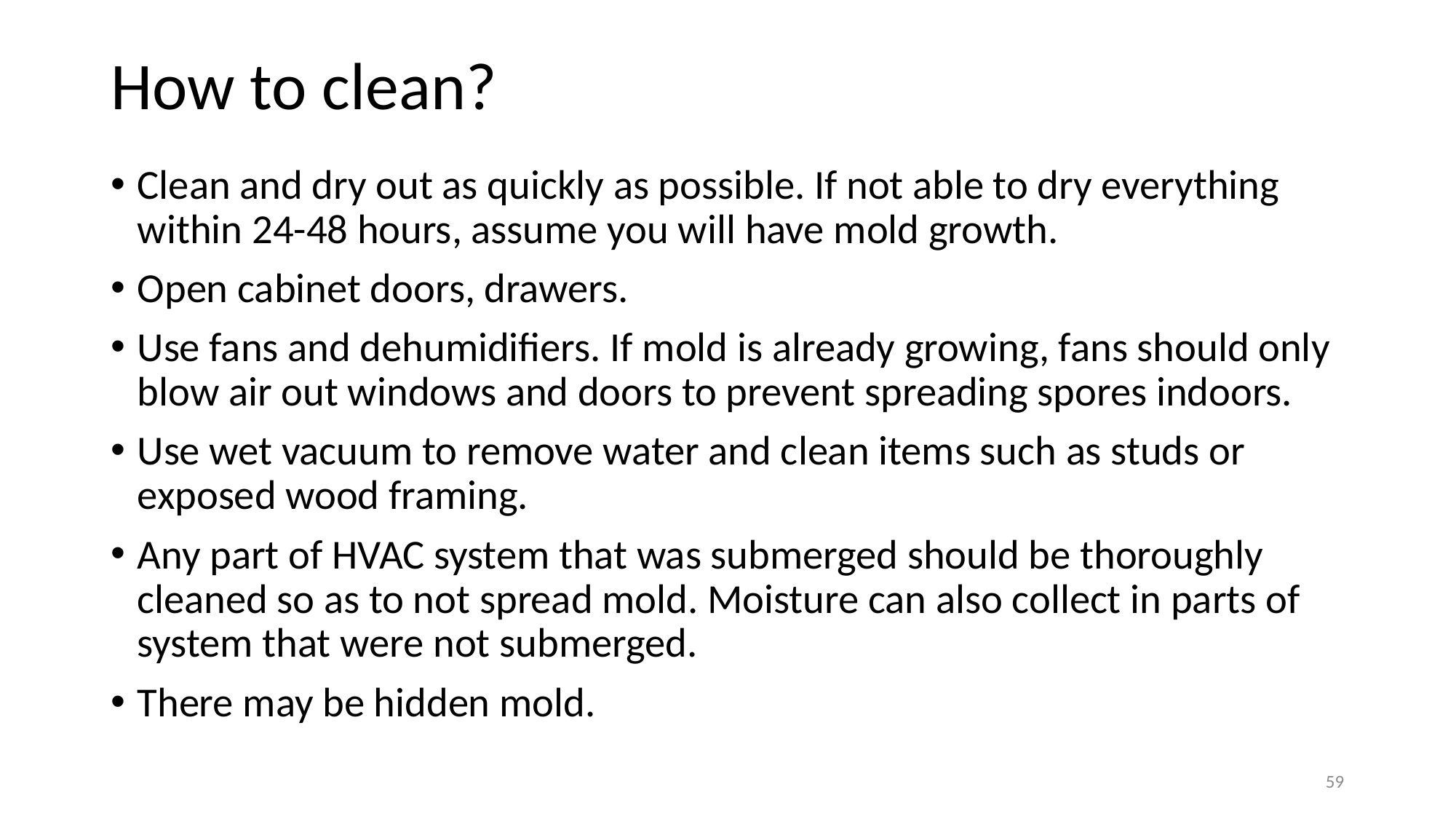

# How to clean?
Clean and dry out as quickly as possible. If not able to dry everything within 24-48 hours, assume you will have mold growth.
Open cabinet doors, drawers.
Use fans and dehumidifiers. If mold is already growing, fans should only blow air out windows and doors to prevent spreading spores indoors.
Use wet vacuum to remove water and clean items such as studs or exposed wood framing.
Any part of HVAC system that was submerged should be thoroughly cleaned so as to not spread mold. Moisture can also collect in parts of system that were not submerged.
There may be hidden mold.

59